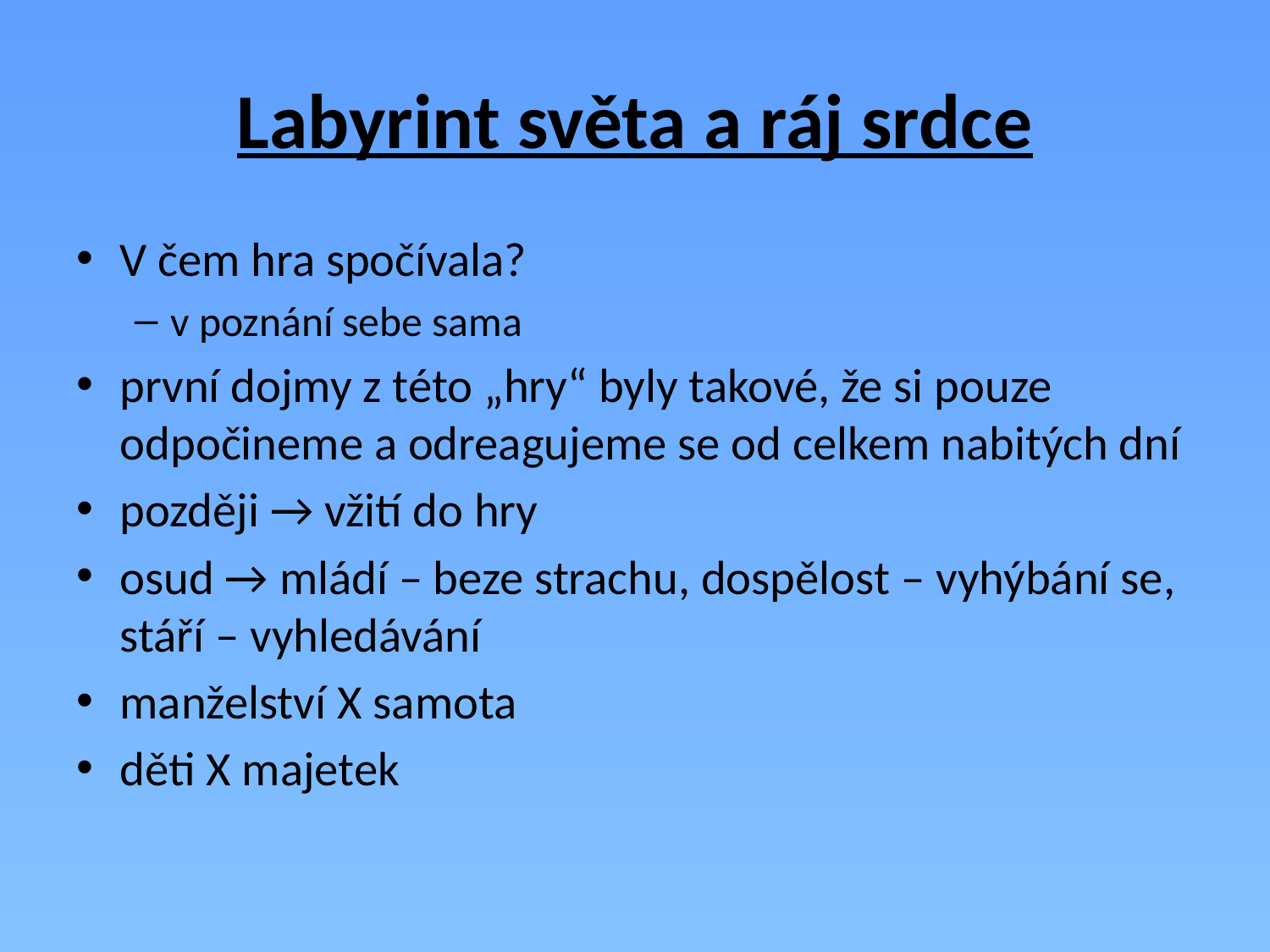

# Labyrint světa a ráj srdce
V čem hra spočívala?
v poznání sebe sama
první dojmy z této „hry“ byly takové, že si pouze odpočineme a odreagujeme se od celkem nabitých dní
později → vžití do hry
osud → mládí – beze strachu, dospělost – vyhýbání se, stáří – vyhledávání
manželství X samota
děti X majetek